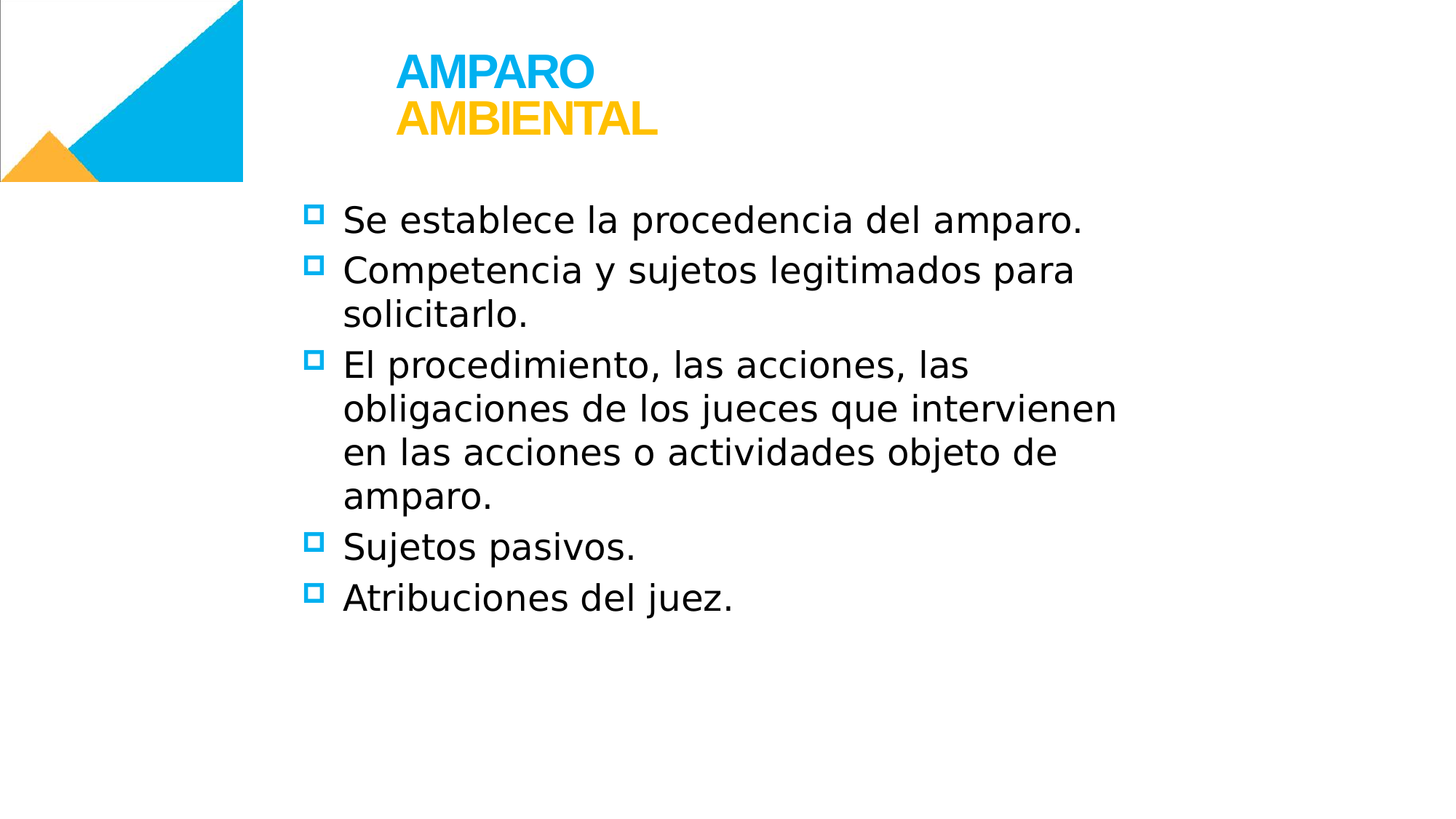

AMPARO
AMBIENTAL
Se establece la procedencia del amparo.
Competencia y sujetos legitimados para solicitarlo.
El procedimiento, las acciones, las  obligaciones de los jueces que intervienen en las acciones o actividades objeto de amparo.
Sujetos pasivos.
Atribuciones del juez.